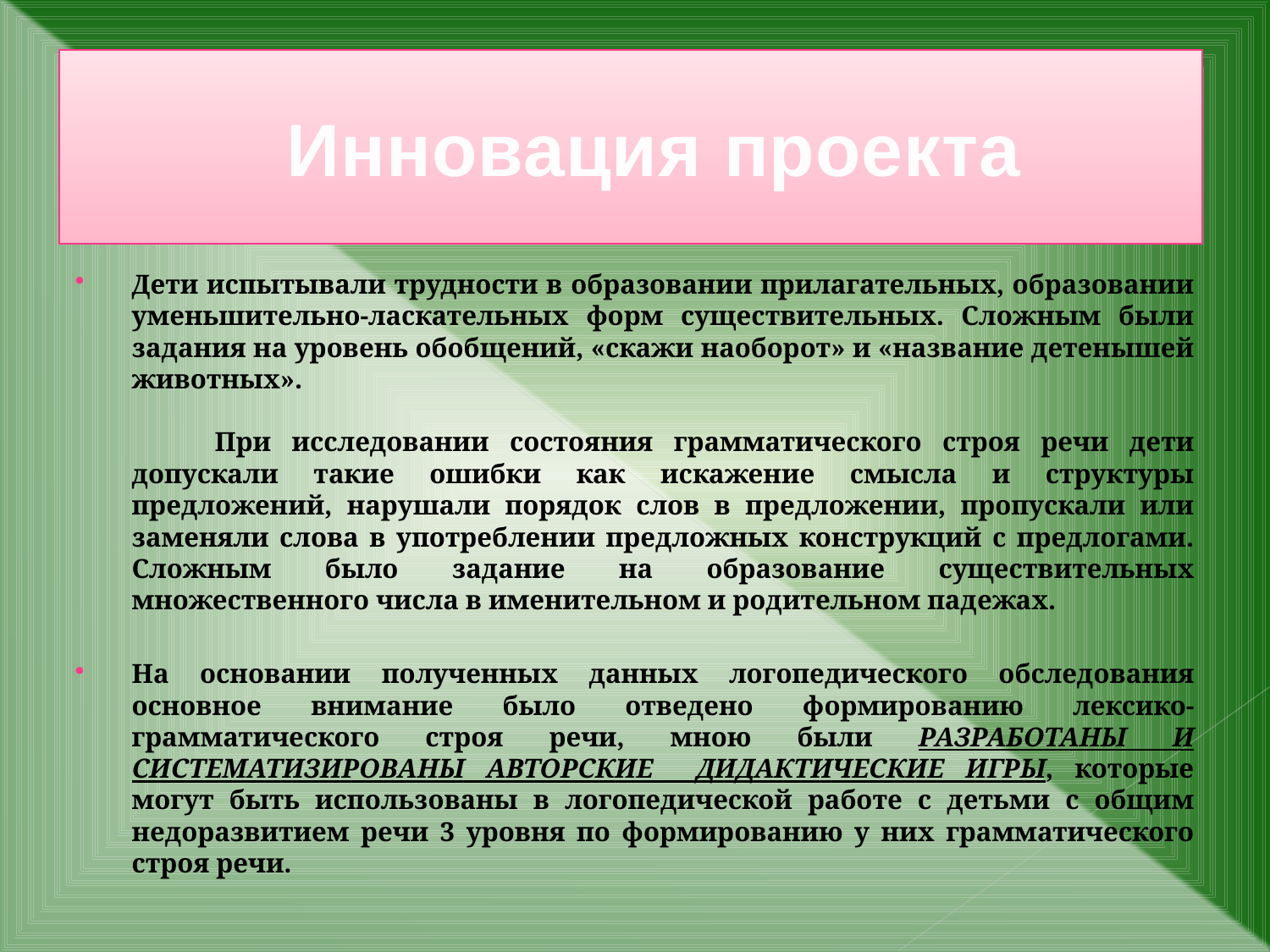

# Инновация проекта
Дети испытывали трудности в образовании прилагательных, образовании уменьшительно-ласкательных форм существительных. Сложным были задания на уровень обобщений, «скажи наоборот» и «название детенышей животных».
    При исследовании состояния грамматического строя речи дети допускали такие ошибки как искажение смысла и структуры предложений, нарушали порядок слов в предложении, пропускали или заменяли слова в употреблении предложных конструкций с предлогами. Сложным было задание на образование существительных множественного числа в именительном и родительном падежах.

На основании полученных данных логопедического обследования основное внимание было отведено формированию лексико-грамматического строя речи, мною были РАЗРАБОТАНЫ И СИСТЕМАТИЗИРОВАНЫ АВТОРСКИЕ  ДИДАКТИЧЕСКИЕ ИГРЫ, которые могут быть использованы в логопедической работе с детьми с общим недоразвитием речи 3 уровня по формированию у них грамматического строя речи.